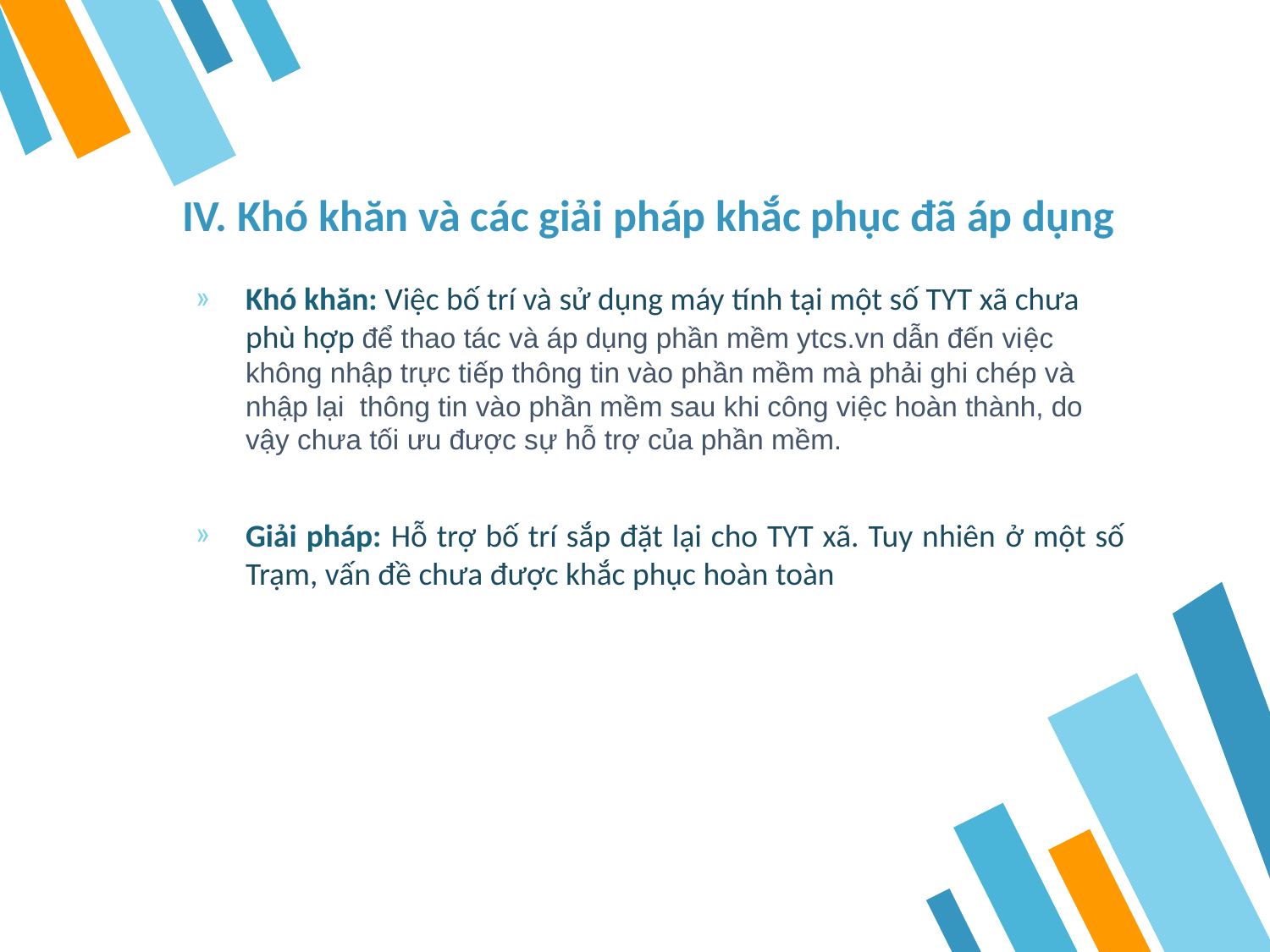

# IV. Khó khăn và các giải pháp khắc phục đã áp dụng
Khó khăn: Việc bố trí và sử dụng máy tính tại một số TYT xã chưa phù hợp để thao tác và áp dụng phần mềm ytcs.vn dẫn đến việc không nhập trực tiếp thông tin vào phần mềm mà phải ghi chép và nhập lại  thông tin vào phần mềm sau khi công việc hoàn thành, do vậy chưa tối ưu được sự hỗ trợ của phần mềm.

Giải pháp: Hỗ trợ bố trí sắp đặt lại cho TYT xã. Tuy nhiên ở một số Trạm, vấn đề chưa được khắc phục hoàn toàn